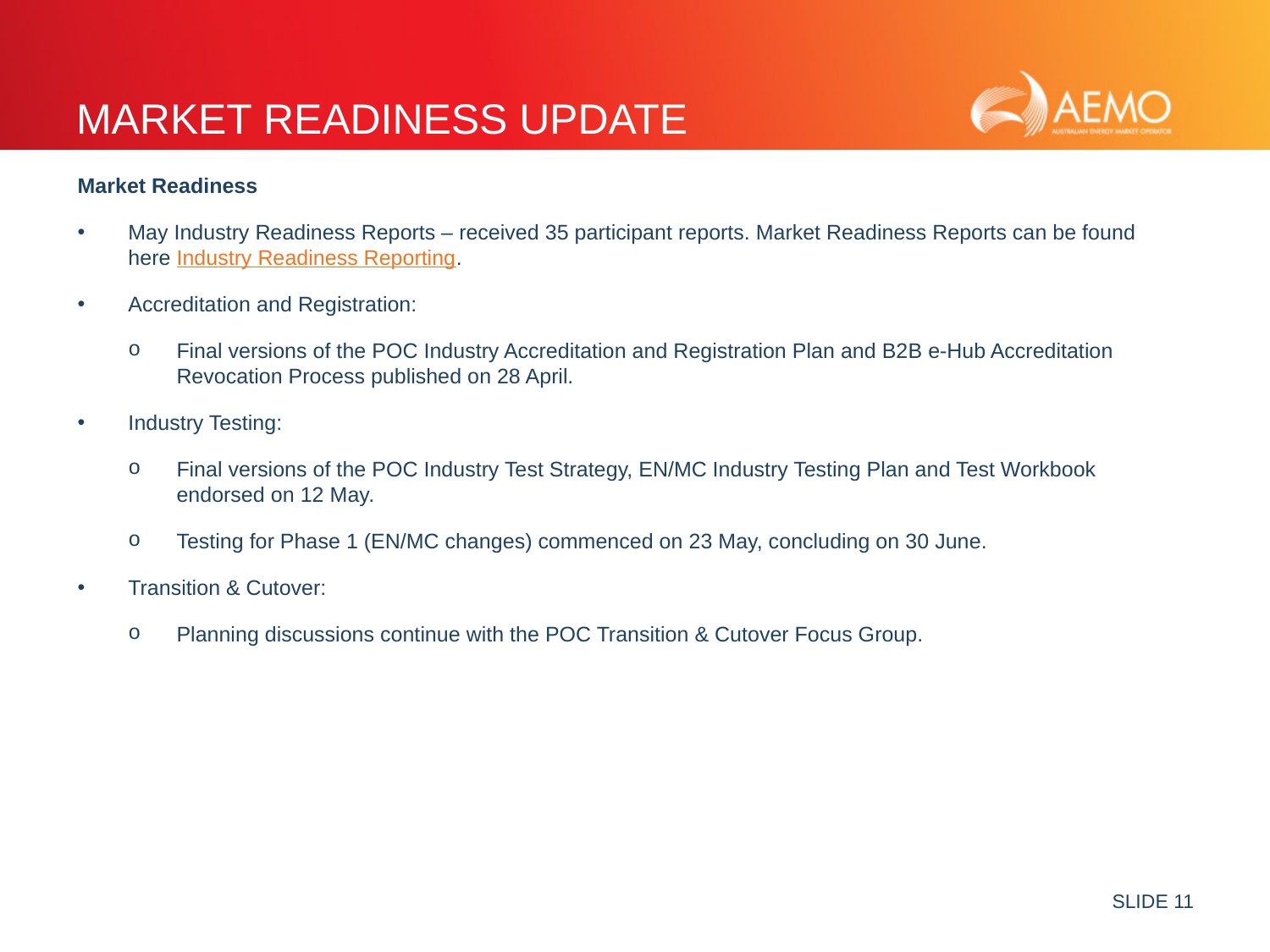

# Market readiness update
Market Readiness
May Industry Readiness Reports – received 35 participant reports. Market Readiness Reports can be found here Industry Readiness Reporting.
Accreditation and Registration:
Final versions of the POC Industry Accreditation and Registration Plan and B2B e-Hub Accreditation Revocation Process published on 28 April.
Industry Testing:
Final versions of the POC Industry Test Strategy, EN/MC Industry Testing Plan and Test Workbook endorsed on 12 May.
Testing for Phase 1 (EN/MC changes) commenced on 23 May, concluding on 30 June.
Transition & Cutover:
Planning discussions continue with the POC Transition & Cutover Focus Group.